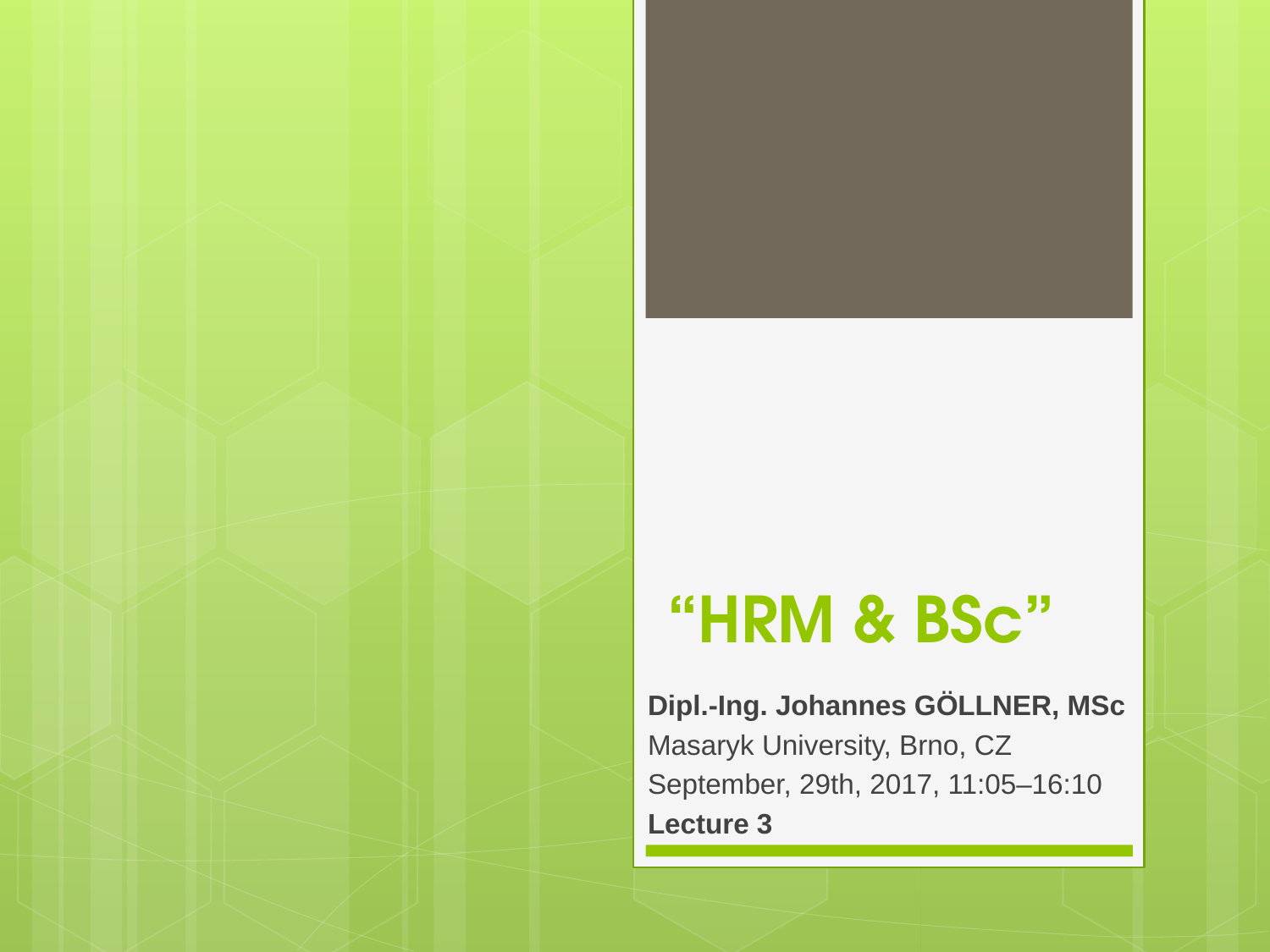

# “HRM & BSc”
Dipl.-Ing. Johannes GÖLLNER, MSc
Masaryk University, Brno, CZ
September, 29th, 2017, 11:05–16:10
Lecture 3